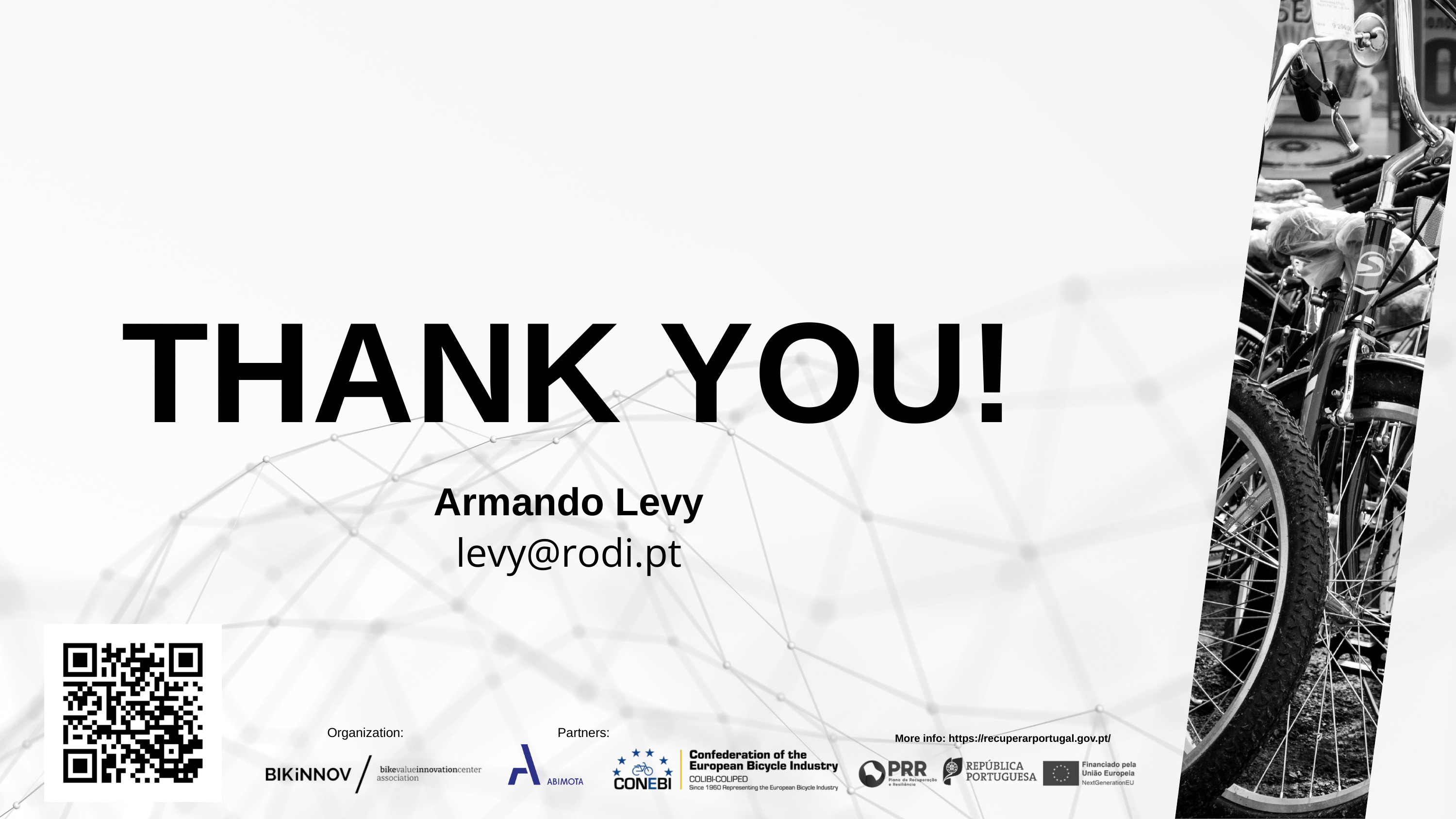

THANK YOU!
Armando Levy
levy@rodi.pt

Organization:
Partners:
More info: https://recuperarportugal.gov.pt/